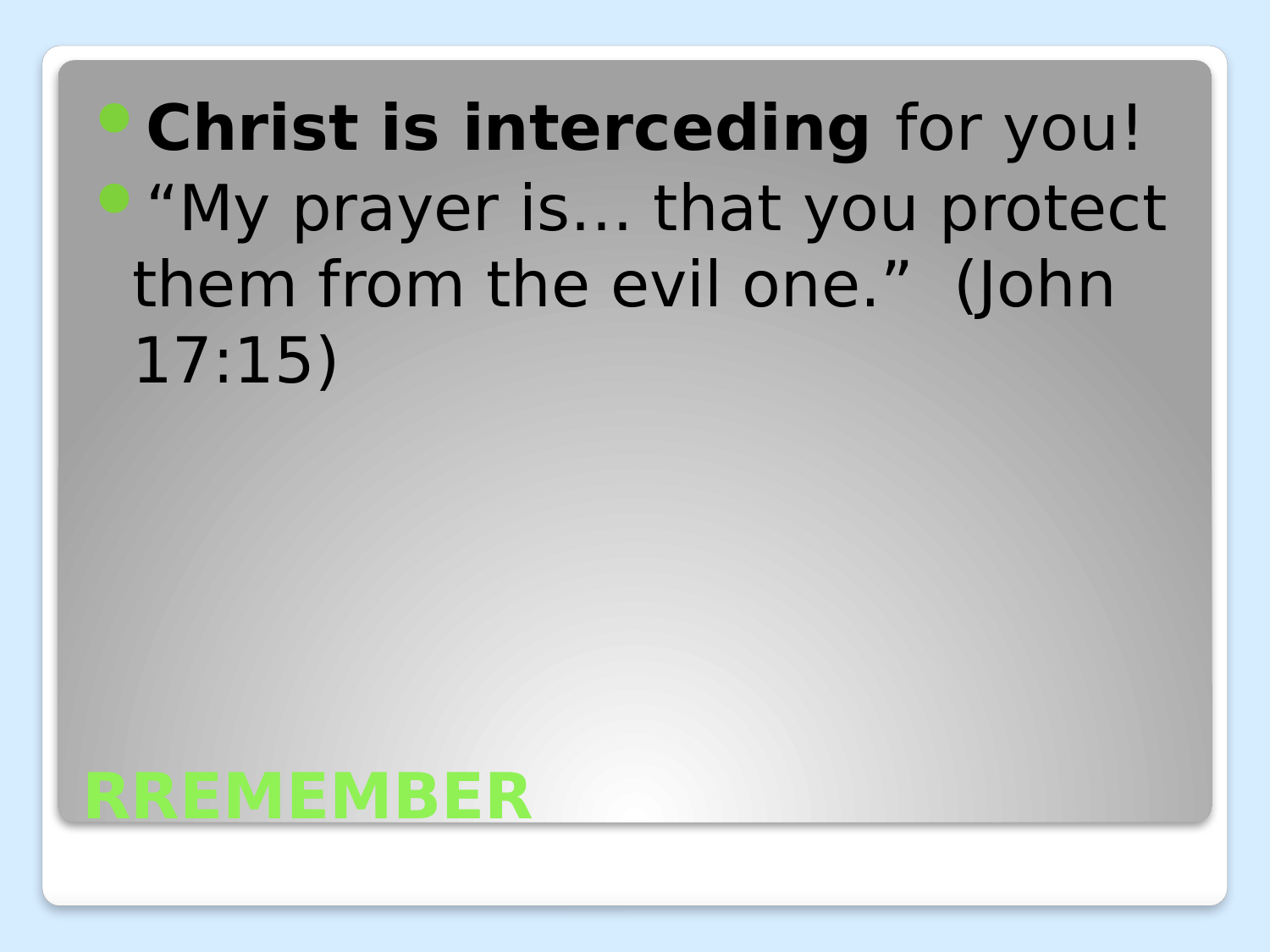

Christ is interceding for you!
“My prayer is… that you protect them from the evil one.”  (John 17:15)
# RREMEMBER